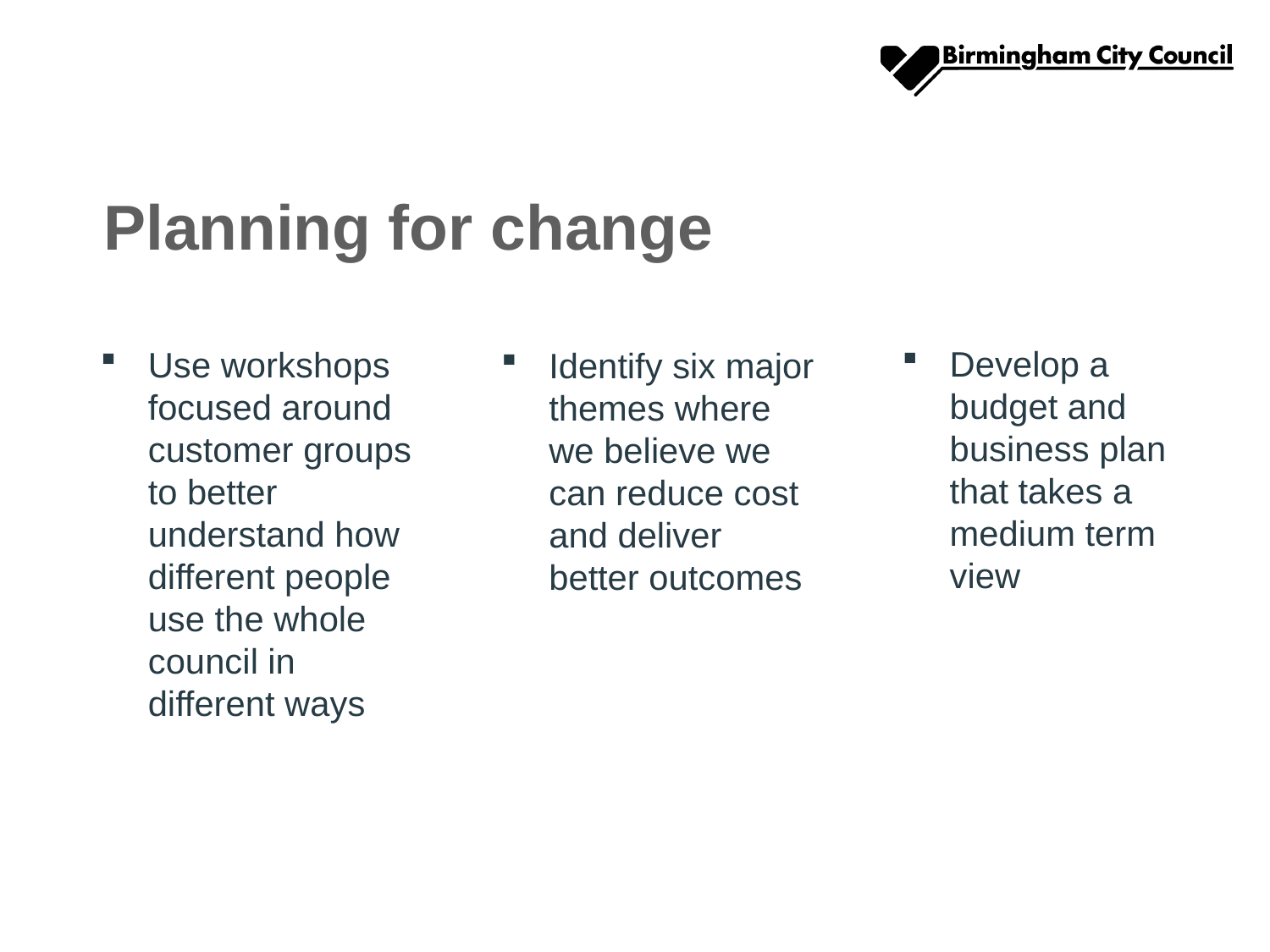

Planning for change
Develop a budget and business plan that takes a medium term view
Use workshops focused around customer groups to better understand how different people use the whole council in different ways
Identify six major themes where we believe we can reduce cost and deliver better outcomes